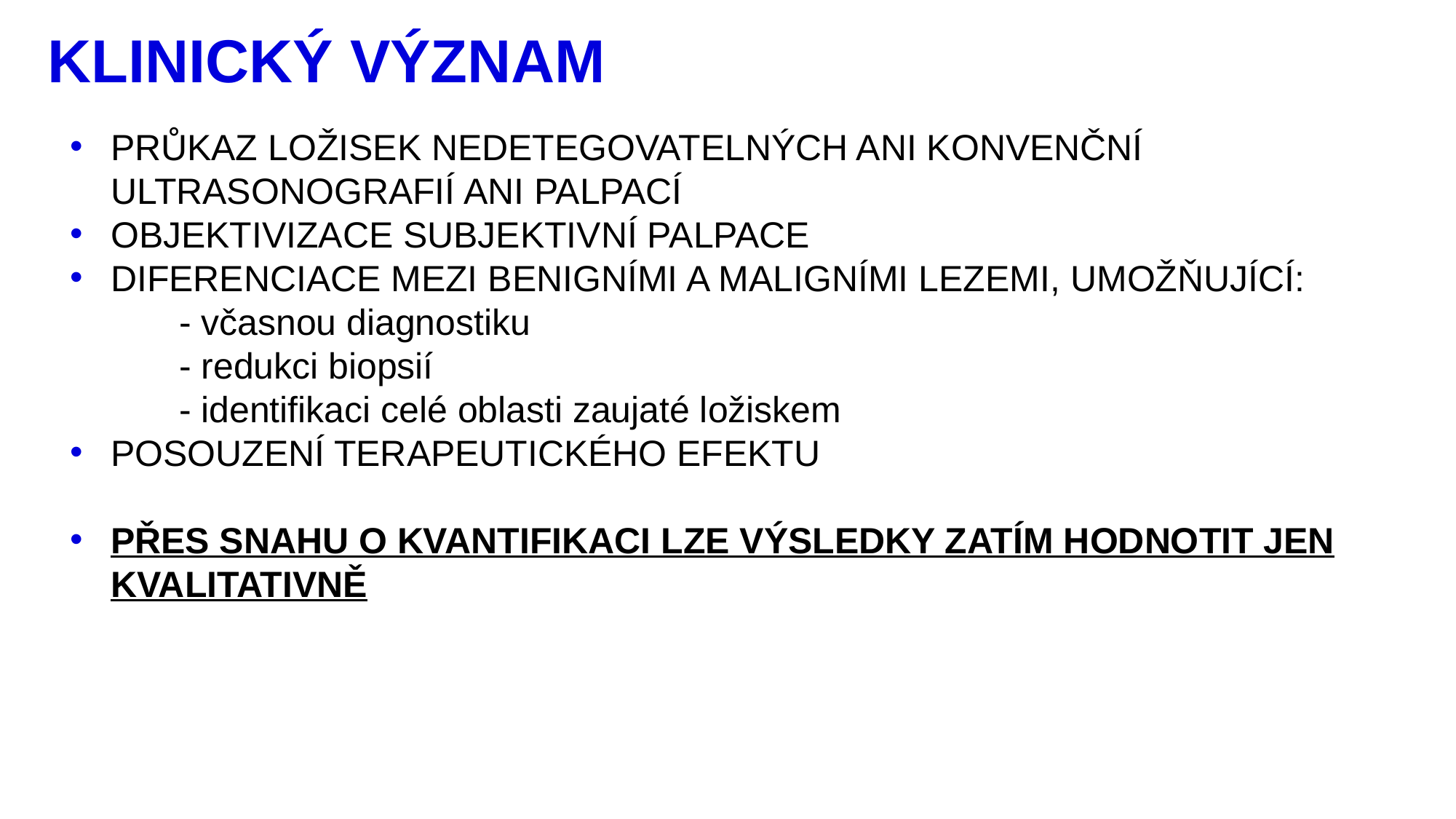

# KLINICKÝ VÝZNAM
PRŮKAZ LOŽISEK NEDETEGOVATELNÝCH ANI KONVENČNÍ ULTRASONOGRAFIÍ ANI PALPACÍ
OBJEKTIVIZACE SUBJEKTIVNÍ PALPACE
DIFERENCIACE MEZI BENIGNÍMI A MALIGNÍMI LEZEMI, UMOŽŇUJÍCÍ:
  	- včasnou diagnostiku
  	- redukci biopsií
  	- identifikaci celé oblasti zaujaté ložiskem
POSOUZENÍ TERAPEUTICKÉHO EFEKTU

PŘES SNAHU O KVANTIFIKACI LZE VÝSLEDKY ZATÍM HODNOTIT JEN KVALITATIVNĚ